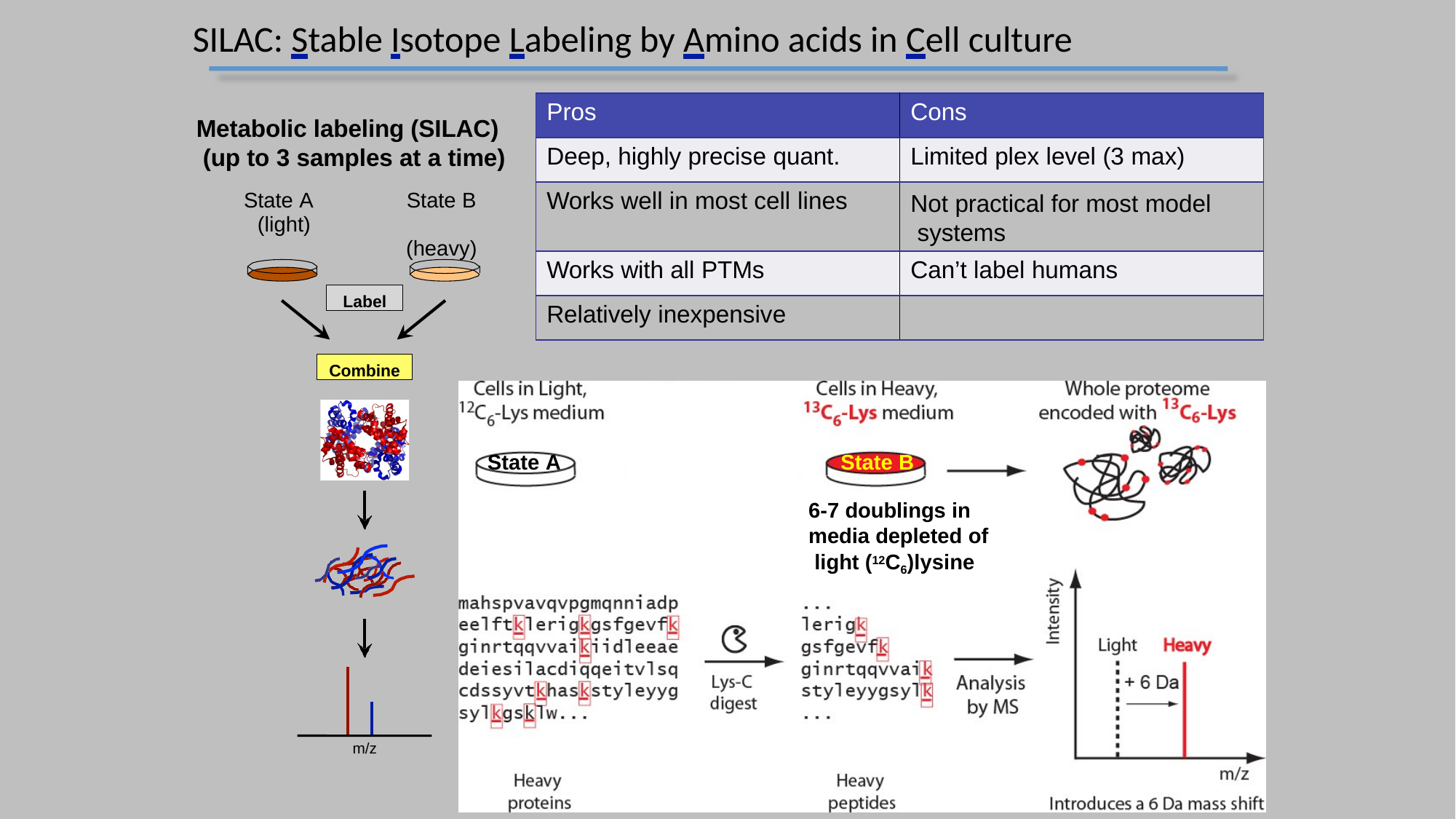

# SILAC: Stable Isotope Labeling by Amino acids in Cell culture

| Pros | Cons |
| --- | --- |
| Deep, highly precise quant. | Limited plex level (3 max) |
| Works well in most cell lines | Not practical for most model systems |
| Works with all PTMs | Can’t label humans |
| Relatively inexpensive |  |
Metabolic labeling (SILAC)  (up to 3 samples at a time)
State A  (light)
State B  (heavy)

Label

Combine

State A
State B

6-7 doublings in  media depleted of  light (12C6)lysine

m/z